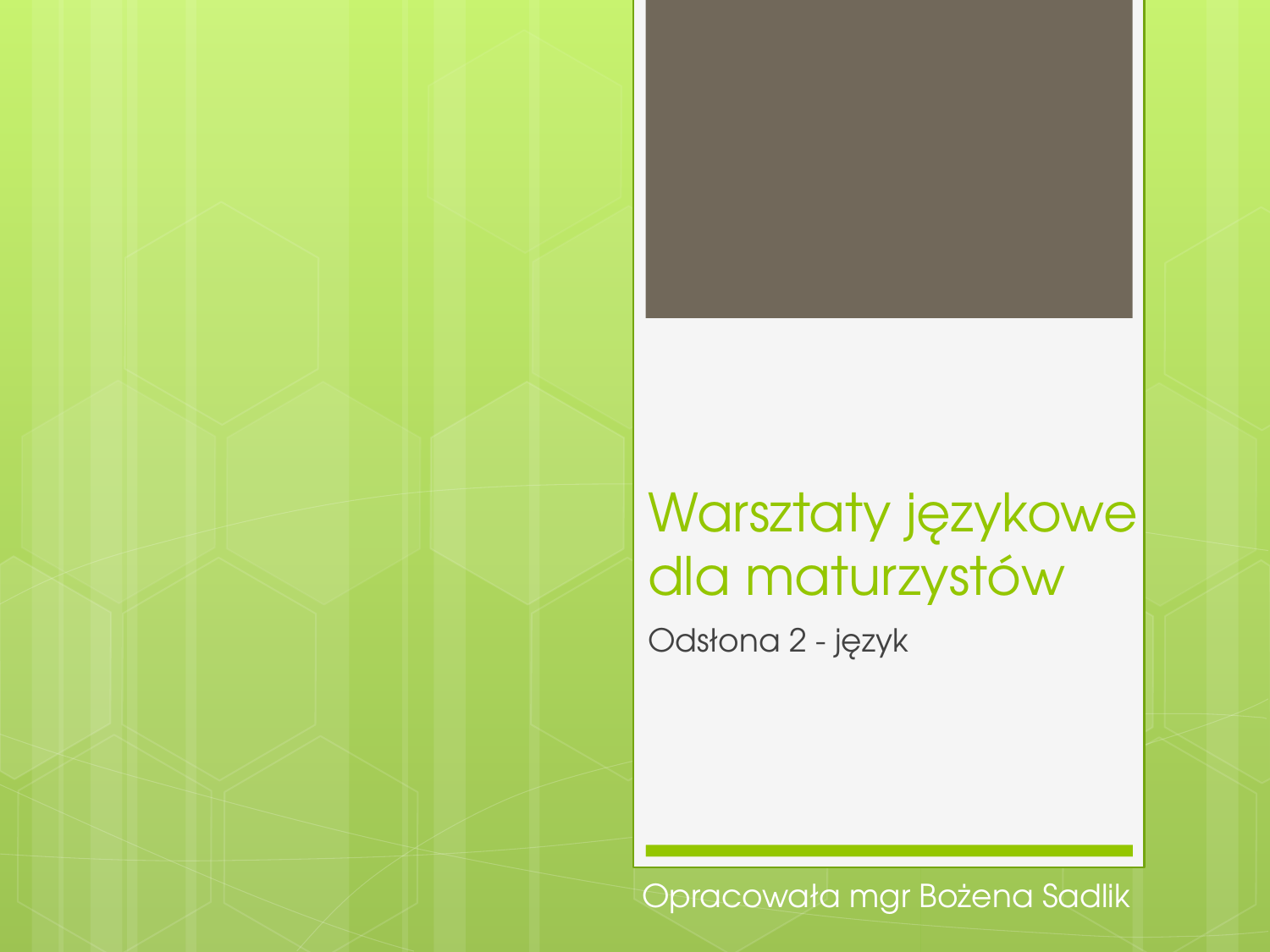

# Warsztaty językowe dla maturzystów
Odsłona 2 - język
Opracowała mgr Bożena Sadlik